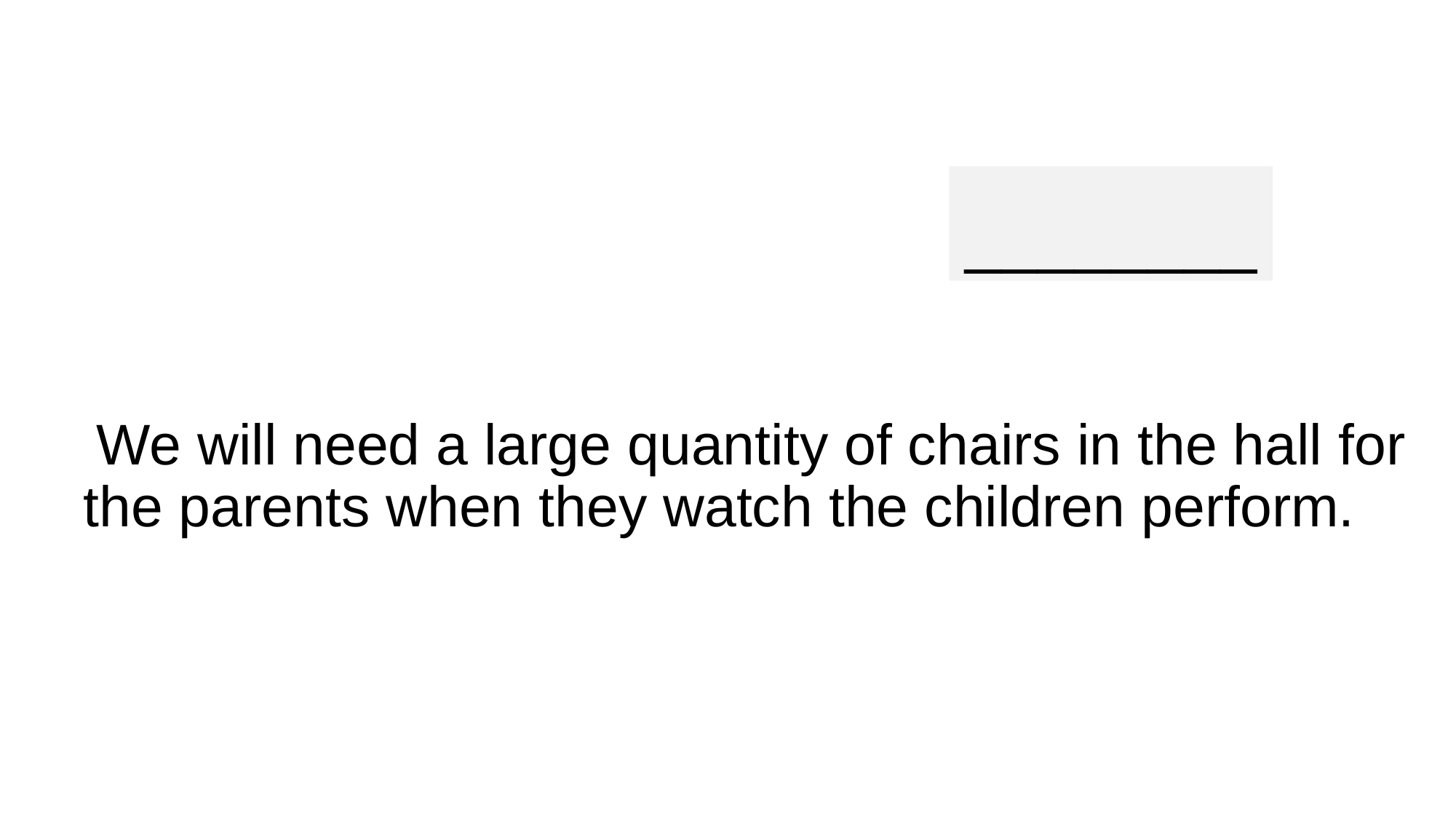

________
# We will need a large quantity of chairs in the hall for the parents when they watch the children perform.